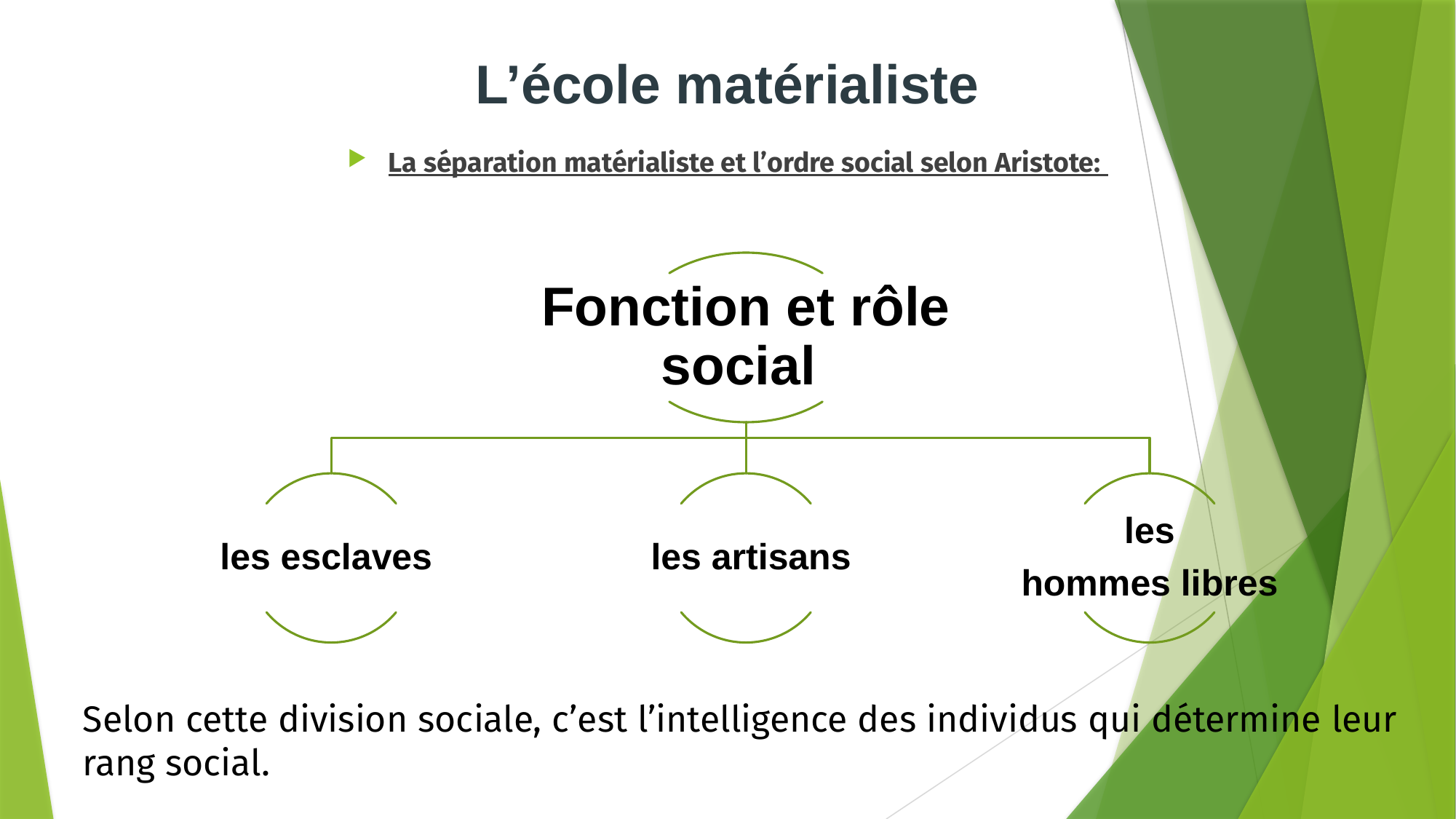

# L’école matérialiste
La séparation matérialiste et l’ordre social selon Aristote:
Fonction et rôle social
les esclaves
 les artisans
 les
hommes libres
Selon cette division sociale, c’est l’intelligence des individus qui détermine leur rang social.